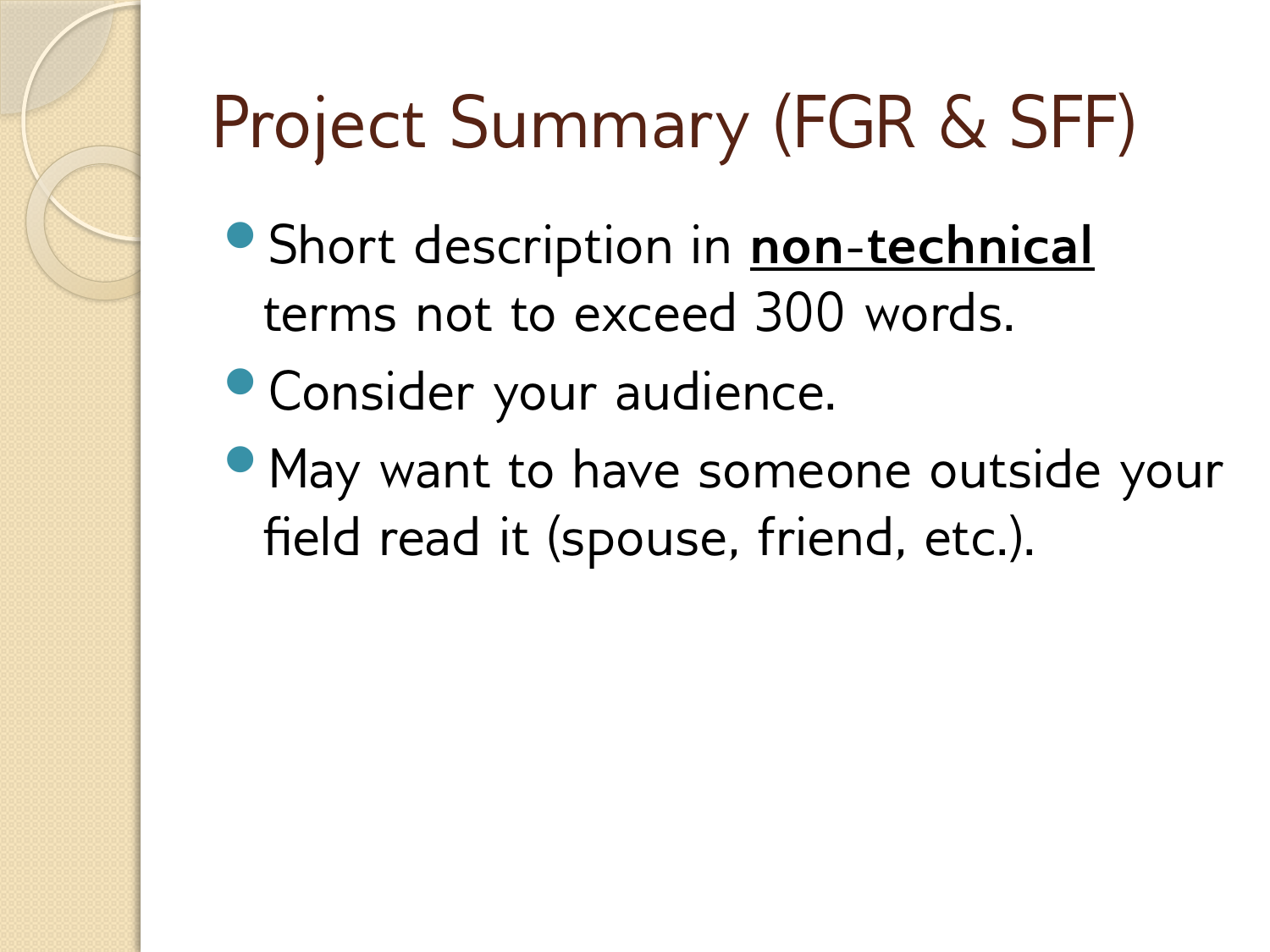

# Project Summary (FGR & SFF)
Short description in non-technical terms not to exceed 300 words.
Consider your audience.
May want to have someone outside your field read it (spouse, friend, etc.).